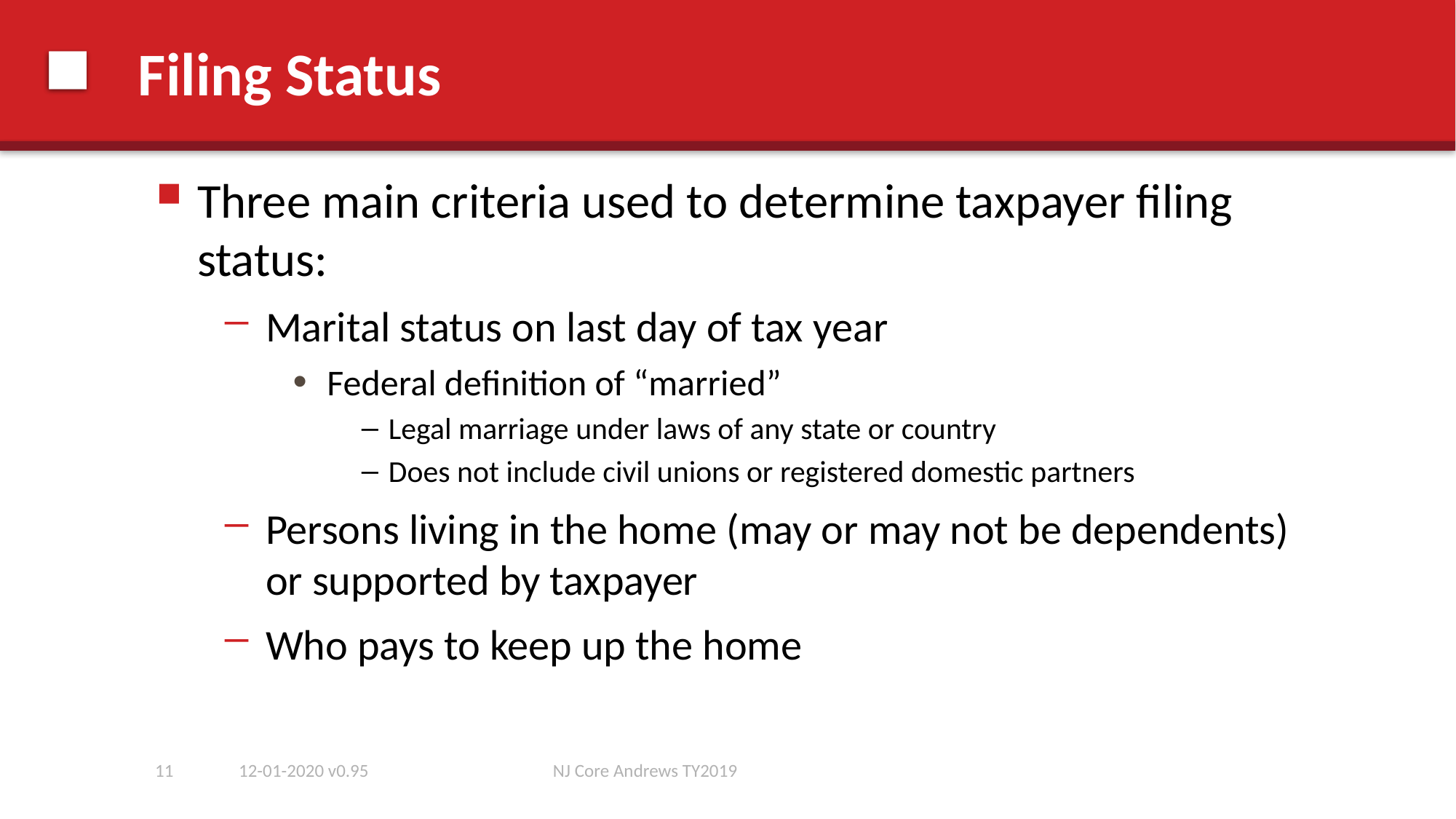

# Filing Status
Three main criteria used to determine taxpayer filing status:
Marital status on last day of tax year
Federal definition of “married”
Legal marriage under laws of any state or country
Does not include civil unions or registered domestic partners
Persons living in the home (may or may not be dependents) or supported by taxpayer
Who pays to keep up the home

11
12-01-2020 v0.95
NJ Core Andrews TY2019